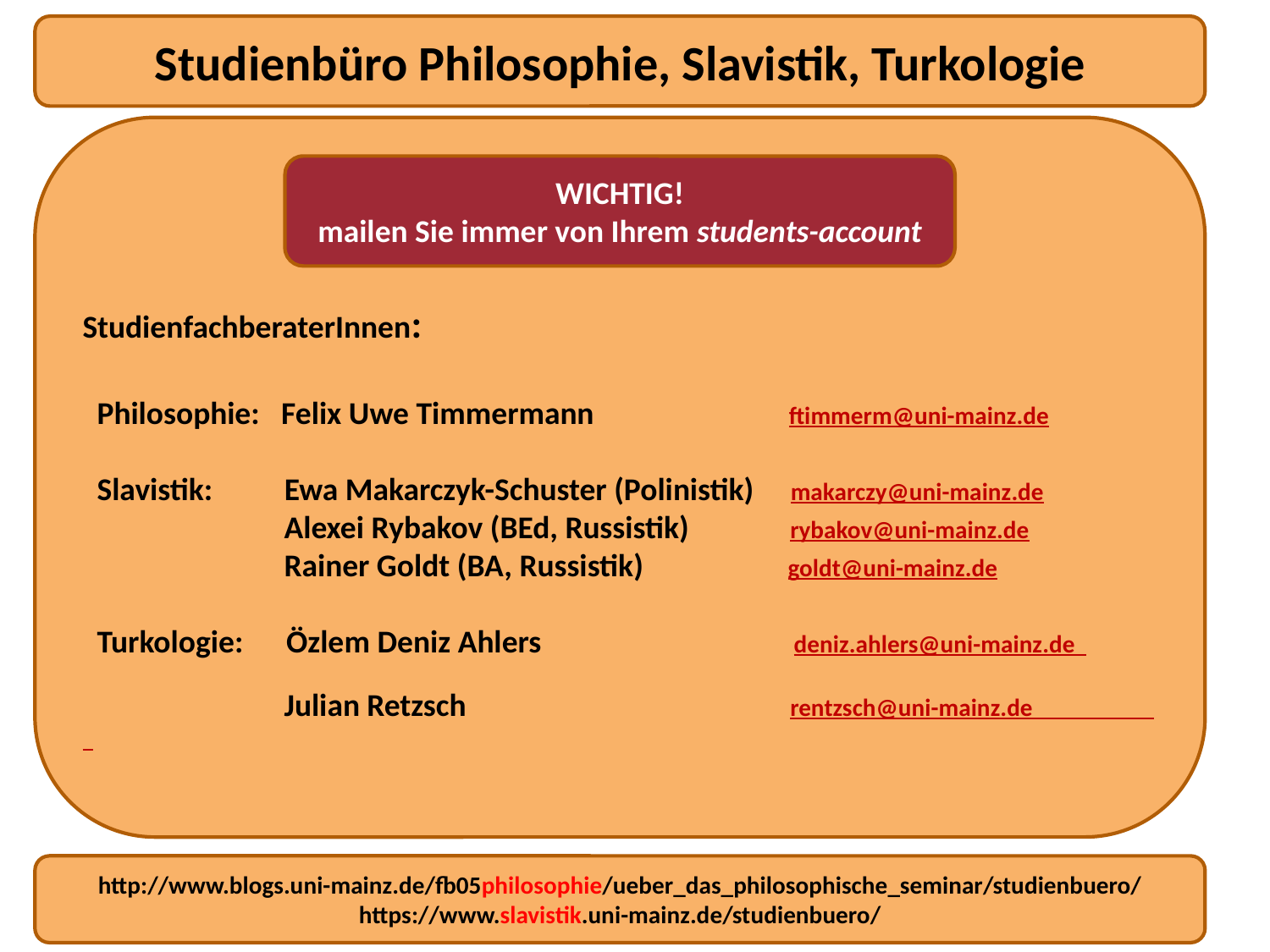

Studienbüro Philosophie, Slavistik, Turkologie

StudienfachberaterInnen:

  Philosophie:   Felix Uwe Timmermann                           ftimmerm@uni-mainz.de

  Slavistik:          Ewa Makarczyk-Schuster (Polinistik)     makarczy@uni-mainz.de
                            Alexei Rybakov (BEd, Russistik)              rybakov@uni-mainz.de
                            Rainer Goldt (BA, Russistik)                    goldt@uni-mainz.de

  Turkologie:      Özlem Deniz Ahlers                                   deniz.ahlers@uni-mainz.de
                            Julian Retzsch                                             rentzsch@uni-mainz.de

WICHTIG!
mailen Sie immer von Ihrem students-account
http://www.blogs.uni-mainz.de/fb05philosophie/ueber_das_philosophische_seminar/studienbuero/
https://www.slavistik.uni-mainz.de/studienbuero/